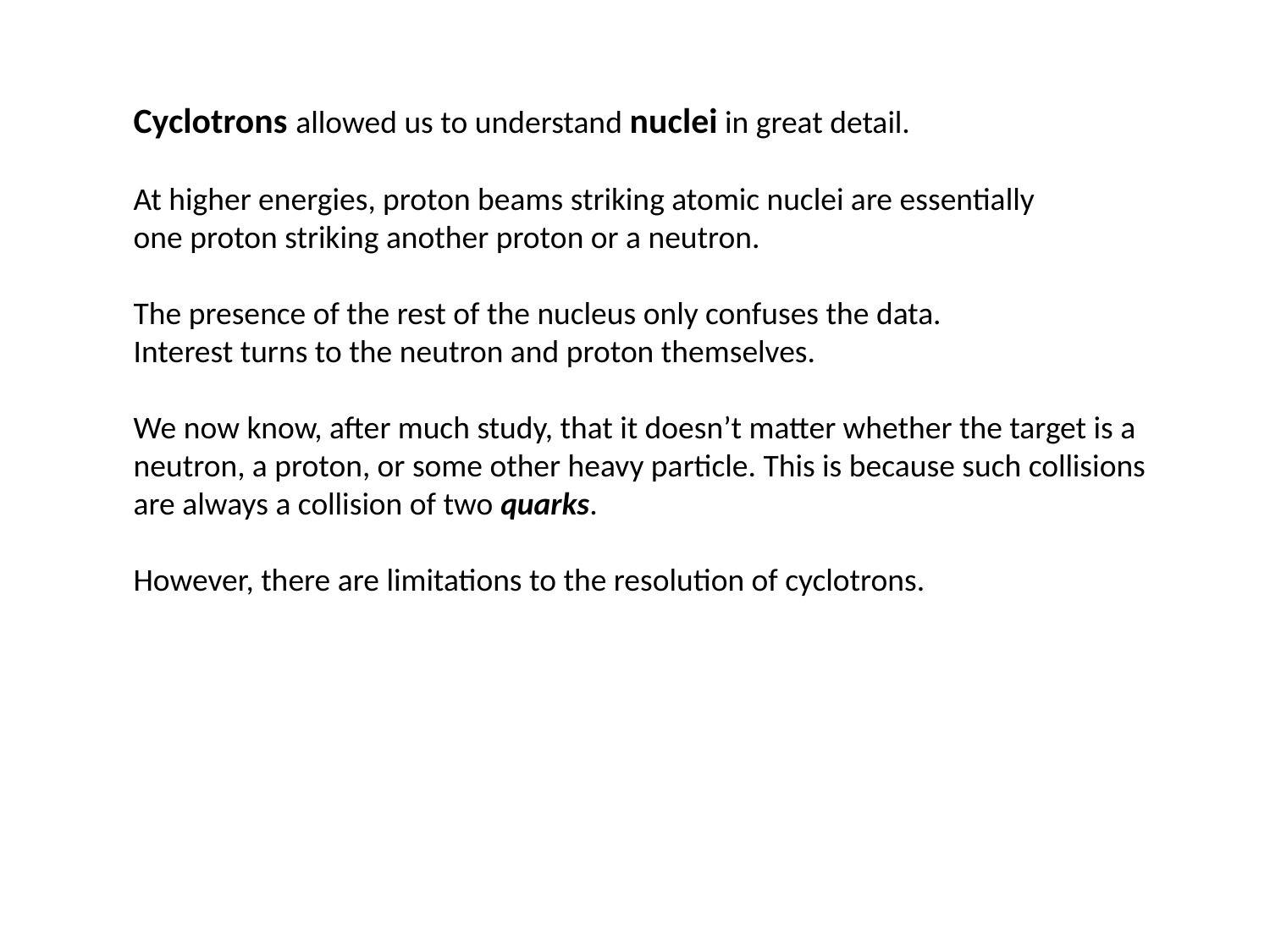

Cyclotrons allowed us to understand nuclei in great detail.

At higher energies, proton beams striking atomic nuclei are essentially
one proton striking another proton or a neutron.

The presence of the rest of the nucleus only confuses the data.
Interest turns to the neutron and proton themselves.

We now know, after much study, that it doesn’t matter whether the target is a
neutron, a proton, or some other heavy particle. This is because such collisions
are always a collision of two quarks.

However, there are limitations to the resolution of cyclotrons.